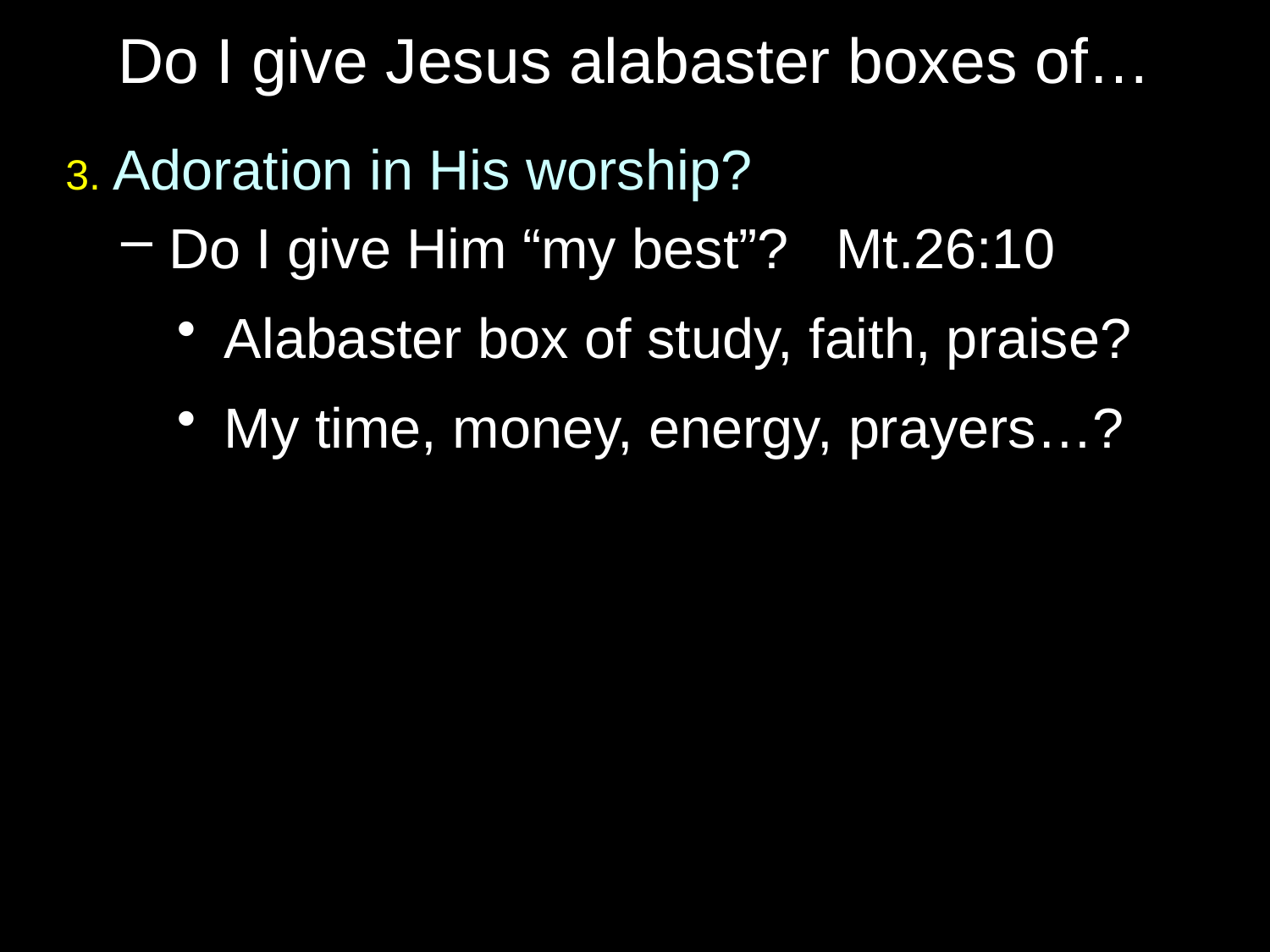

# Do I give Jesus alabaster boxes of…
3. Adoration in His worship?
Do I give Him “my best”?   Mt.26:10
Alabaster box of study, faith, praise?
My time, money, energy, prayers…?